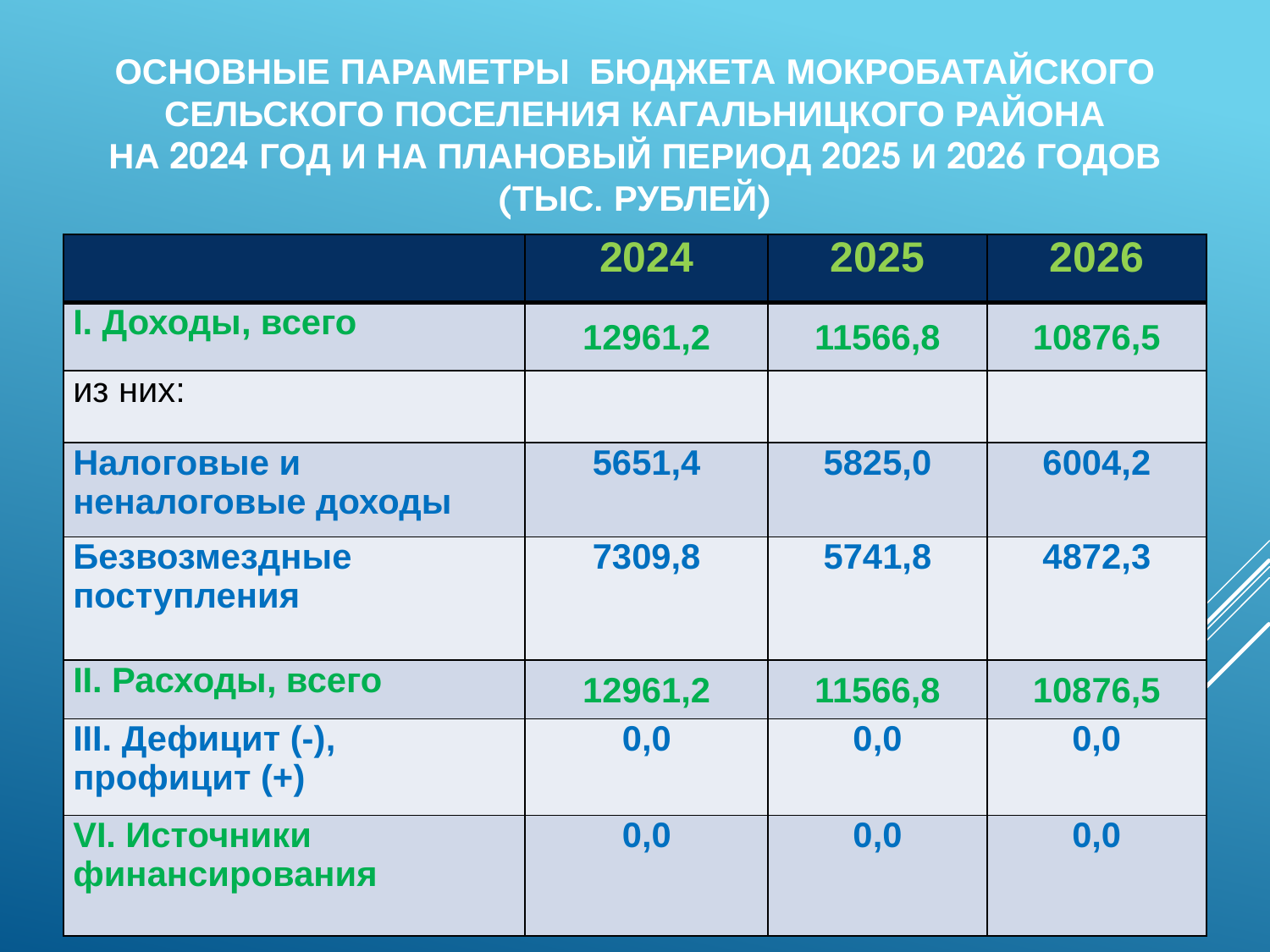

# Основные параметры  бюджета Мокробатайского сельского поселения Кагальницкого района на 2024 год и на плановый период 2025 и 2026 годов (тыс. рублей)
|  | 2024 | 2025 | 2026 |
| --- | --- | --- | --- |
| I. Доходы, всего | 12961,2 | 11566,8 | 10876,5 |
| из них: |  |  |  |
| Налоговые и неналоговые доходы | 5651,4 | 5825,0 | 6004,2 |
| Безвозмездные поступления | 7309,8 | 5741,8 | 4872,3 |
| II. Расходы, всего | 12961,2 | 11566,8 | 10876,5 |
| III. Дефицит (-), профицит (+) | 0,0 | 0,0 | 0,0 |
| VI. Источники финансирования | 0,0 | 0,0 | 0,0 |